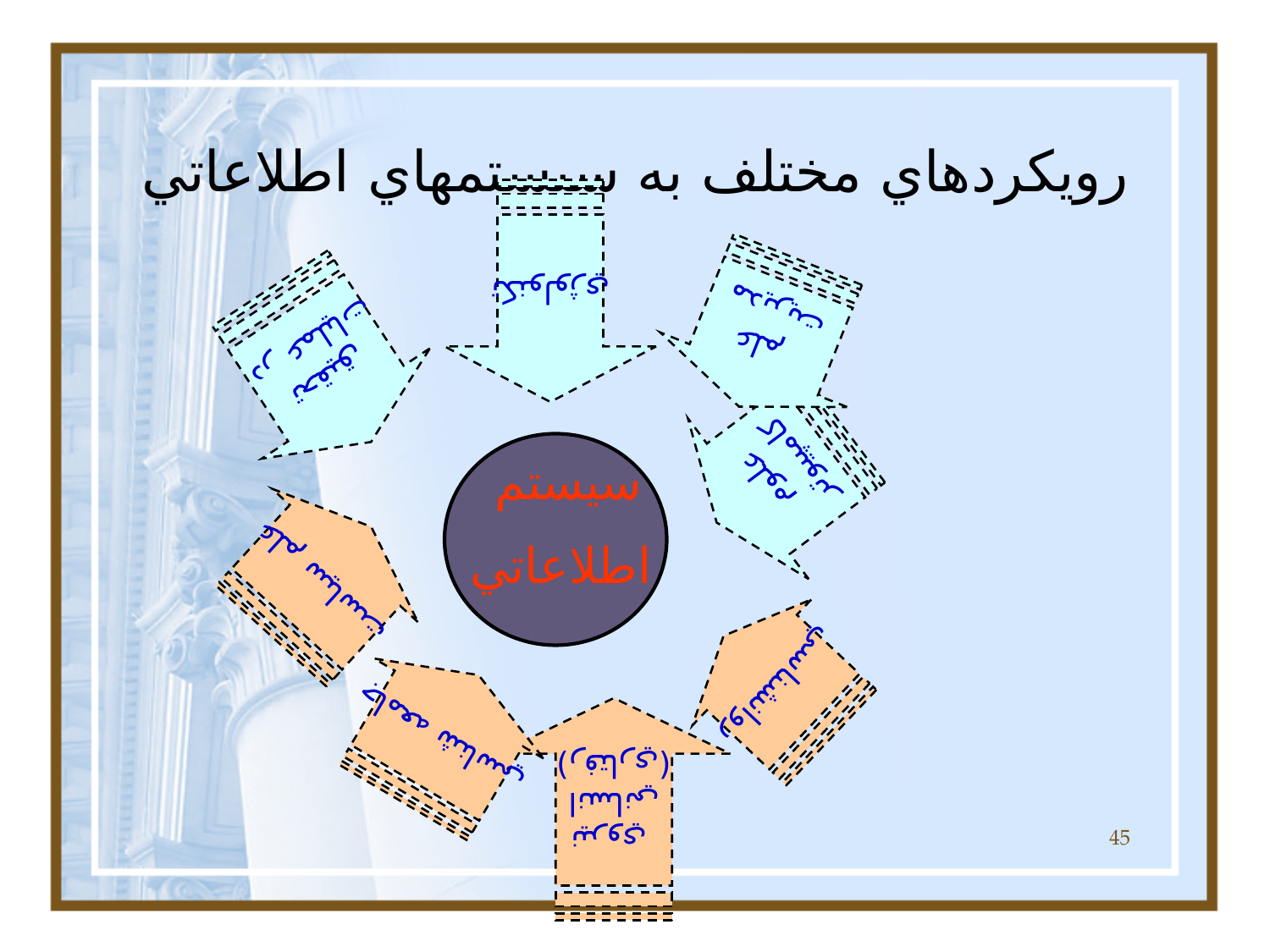

# رويکردهاي مختلف به سيستمهاي اطلاعاتي
تکنولوژي
علم
مديريت
تحقيق
 در عمليات
علوم
کامپيوتر

سيستم
اطلاعاتي
علم سياست
روانشناسي
جامعه شناسي
نيروي
انساني
(رفتاري)
45